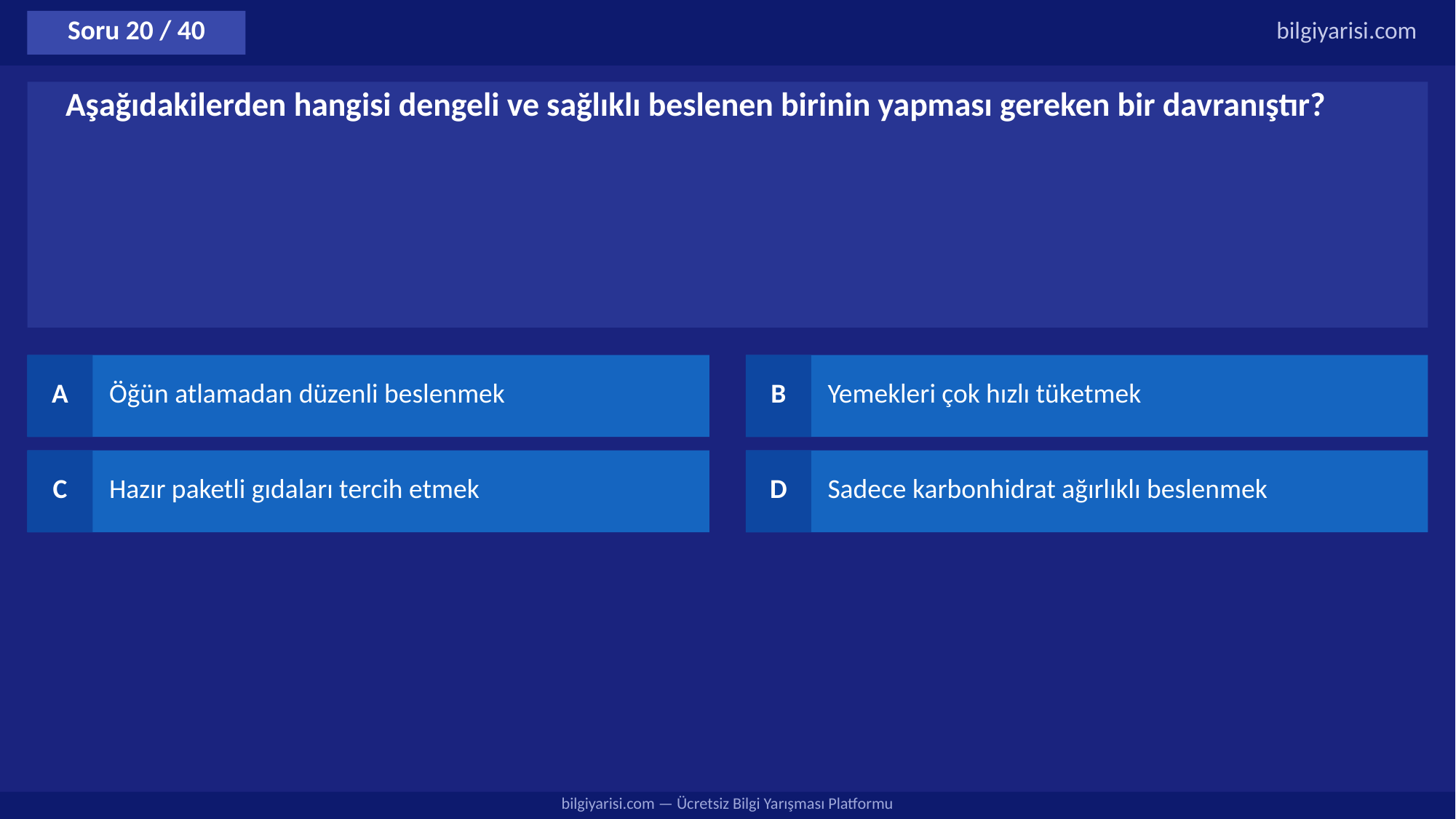

Soru 20 / 40
bilgiyarisi.com

Aşağıdakilerden hangisi dengeli ve sağlıklı beslenen birinin yapması gereken bir davranıştır?

A
Öğün atlamadan düzenli beslenmek

B
Yemekleri çok hızlı tüketmek

C
Hazır paketli gıdaları tercih etmek

D
Sadece karbonhidrat ağırlıklı beslenmek
bilgiyarisi.com — Ücretsiz Bilgi Yarışması Platformu